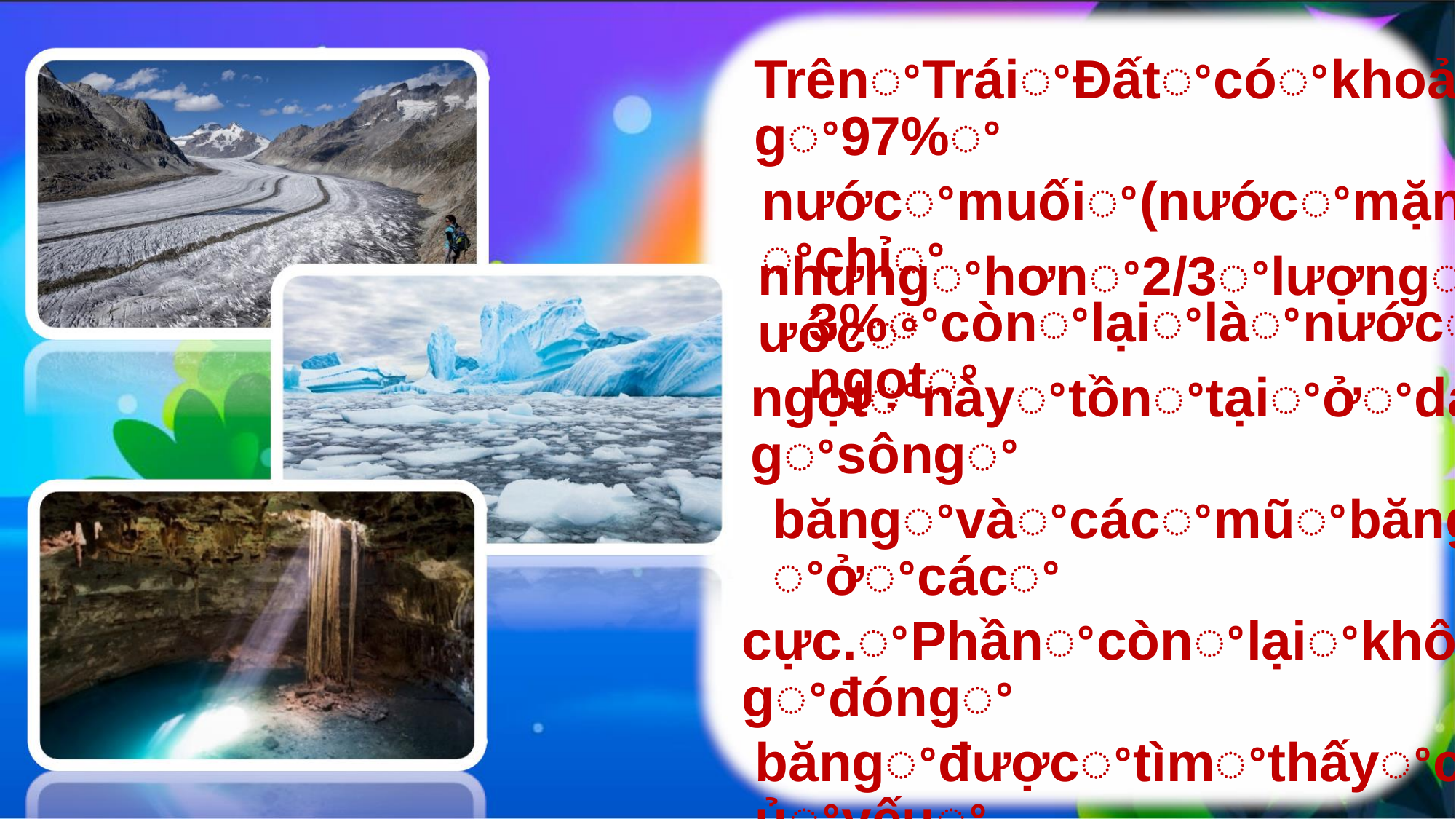

TrênꢀTráiꢀĐấtꢀcóꢀkhoảngꢀ97%ꢀ
nướcꢀmuốiꢀ(nướcꢀmặn),ꢀchỉꢀ
3%ꢀcònꢀlạiꢀlàꢀnướcꢀngọtꢀ
nhưngꢀhơnꢀ2/3ꢀlượngꢀnướcꢀ
ngọtꢀnàyꢀtồnꢀtạiꢀởꢀdạngꢀsôngꢀ
băngꢀvàꢀcácꢀmũꢀbăngꢀởꢀcácꢀ
cực.ꢀPhầnꢀcònꢀlạiꢀkhôngꢀđóngꢀ
băngꢀđượcꢀtìmꢀthấyꢀchủꢀyếuꢀ
ởꢀdạngꢀnướcꢀngầm,ꢀvàꢀchỉꢀ
mộtꢀtỉꢀlệꢀnhỏꢀtồnꢀtạiꢀtrênꢀmặtꢀ
đấtꢀvàꢀtrongꢀkhôngꢀkhí.